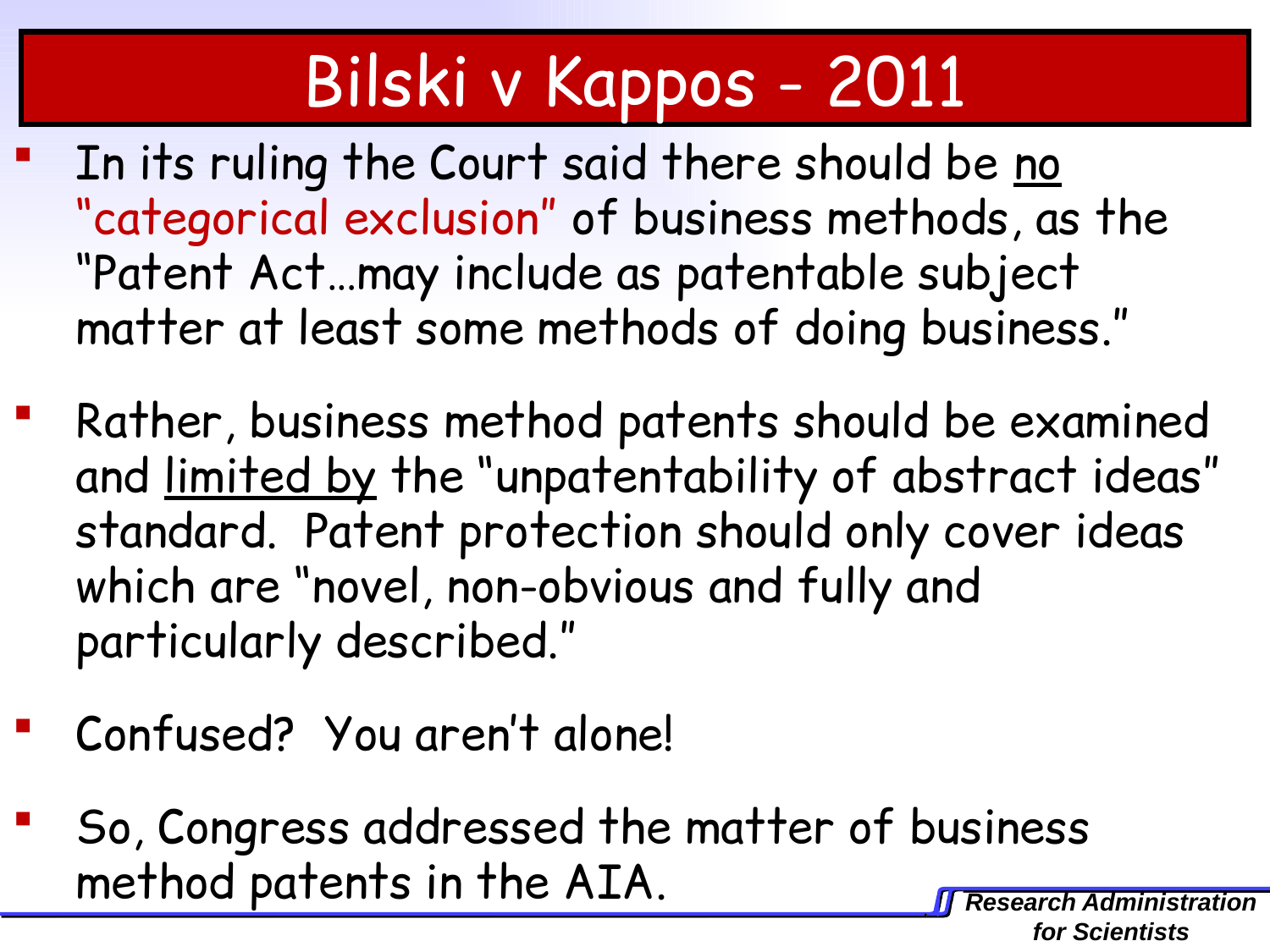

Bilski v Kappos - 2011
In its ruling the Court said there should be no “categorical exclusion” of business methods, as the “Patent Act…may include as patentable subject matter at least some methods of doing business.”

Rather, business method patents should be examined and limited by the “unpatentability of abstract ideas” standard.  Patent protection should only cover ideas which are “novel, non-obvious and fully and particularly described.”

Confused?  You aren’t alone!

So, Congress addressed the matter of business method patents in the AIA.